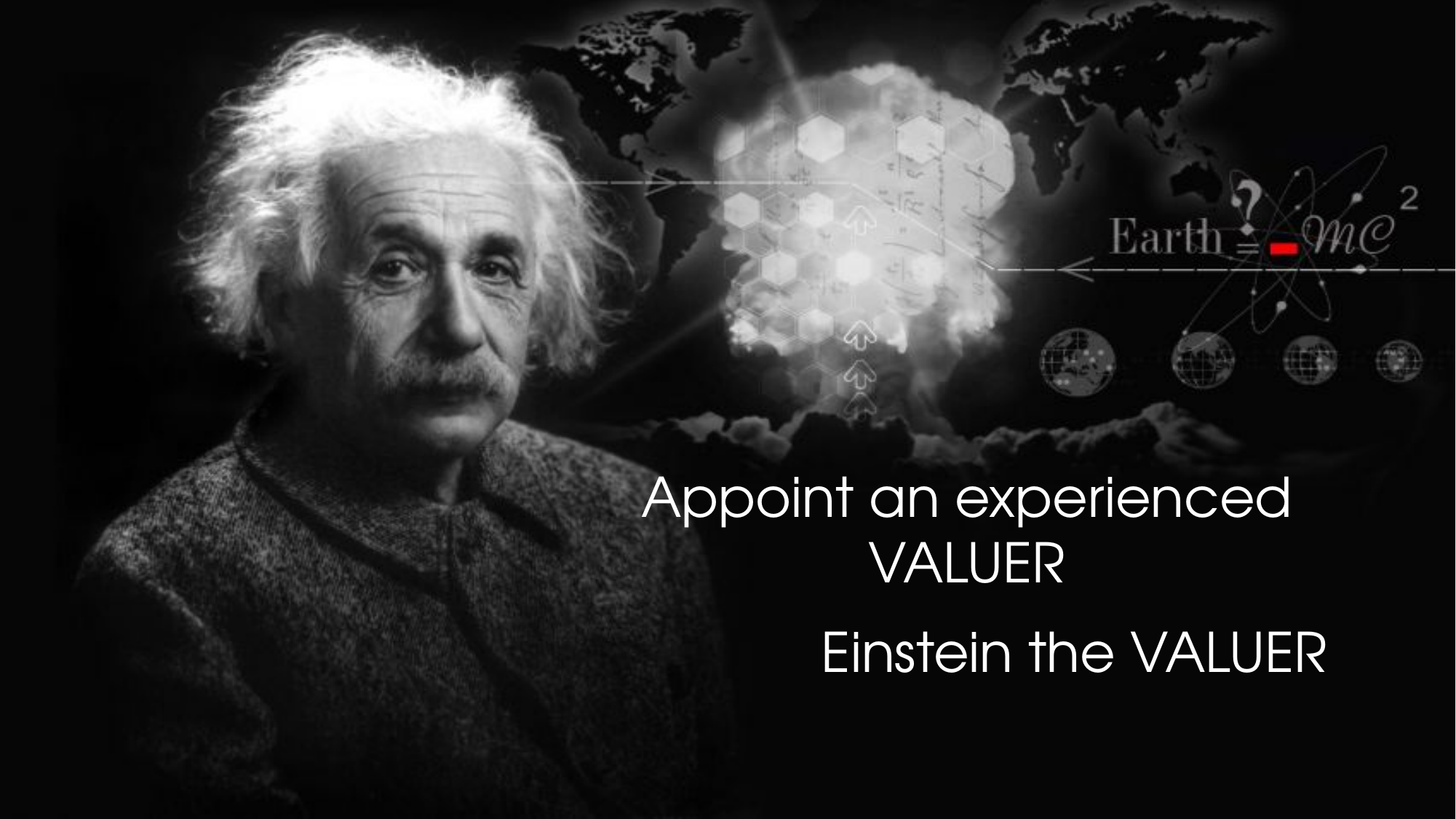

Appoint an experienced VALUER
Einstein the VALUER
9